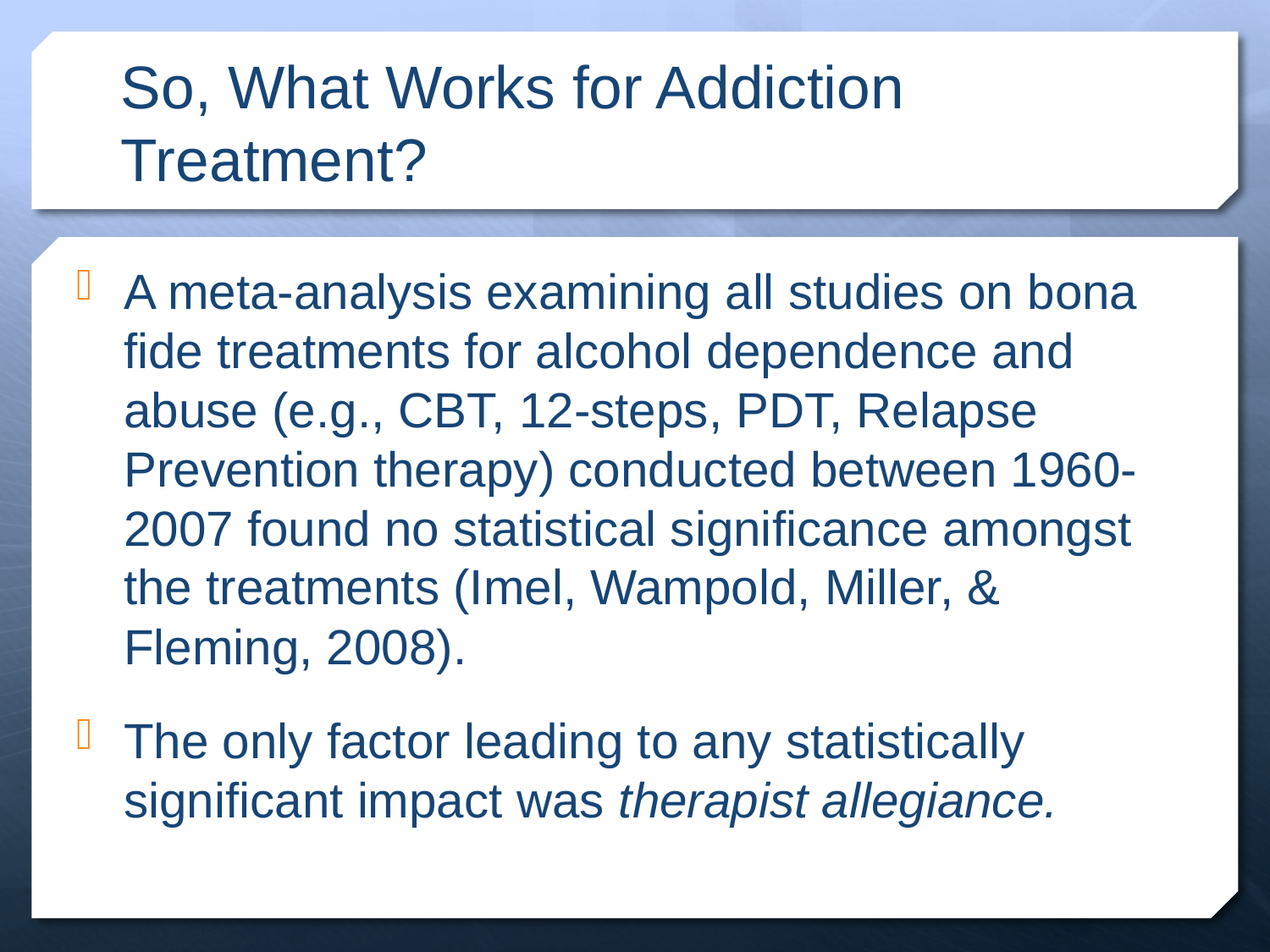

# So, What Works for Addiction Treatment?
A meta-analysis examining all studies on bona fide treatments for alcohol dependence and abuse (e.g., CBT, 12-steps, PDT, Relapse Prevention therapy) conducted between 1960-2007 found no statistical significance amongst the treatments (Imel, Wampold, Miller, & Fleming, 2008).
The only factor leading to any statistically significant impact was therapist allegiance.